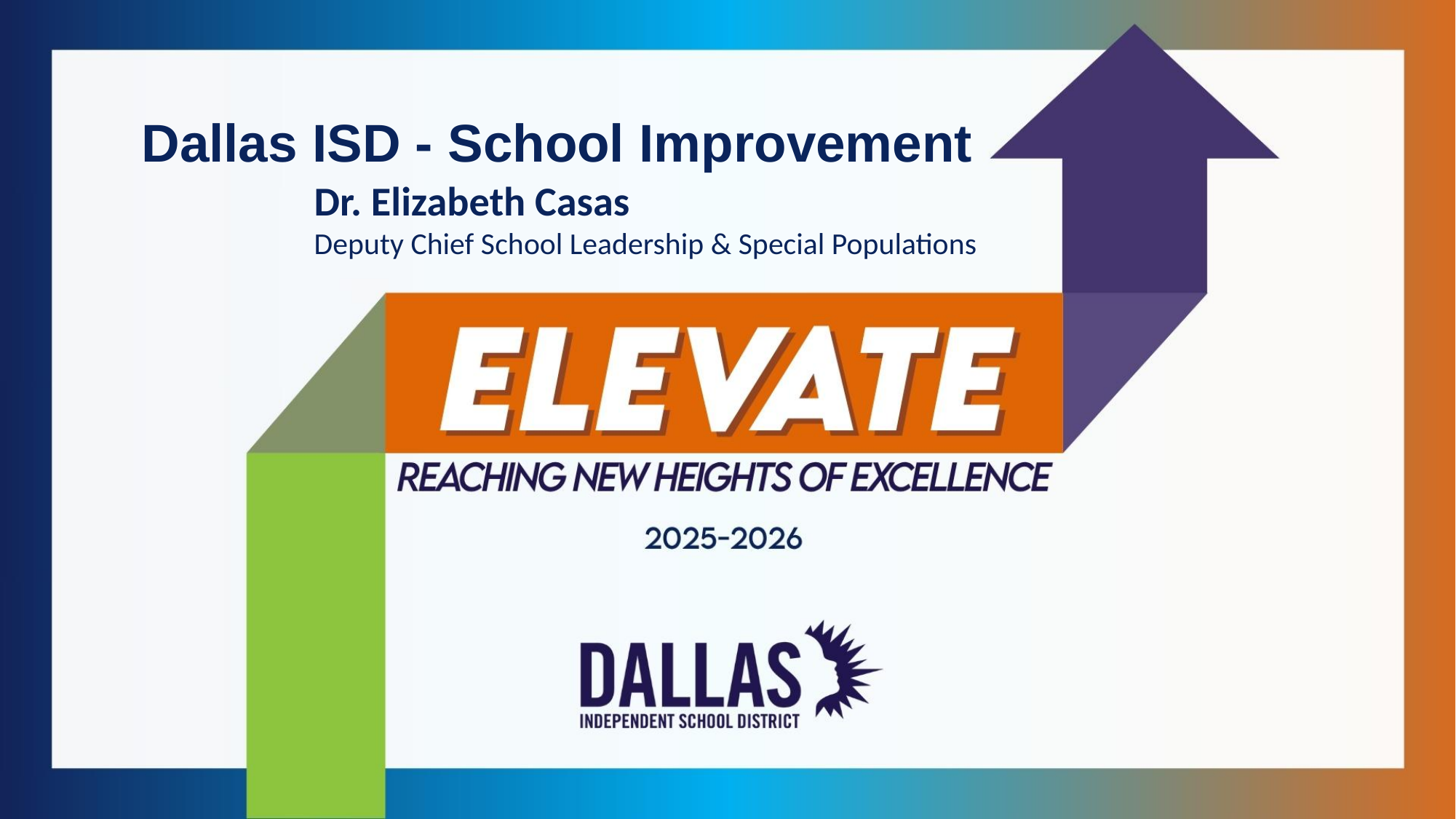

Dallas ISD - School Improvement
Dr. Elizabeth Casas
Deputy Chief School Leadership & Special Populations